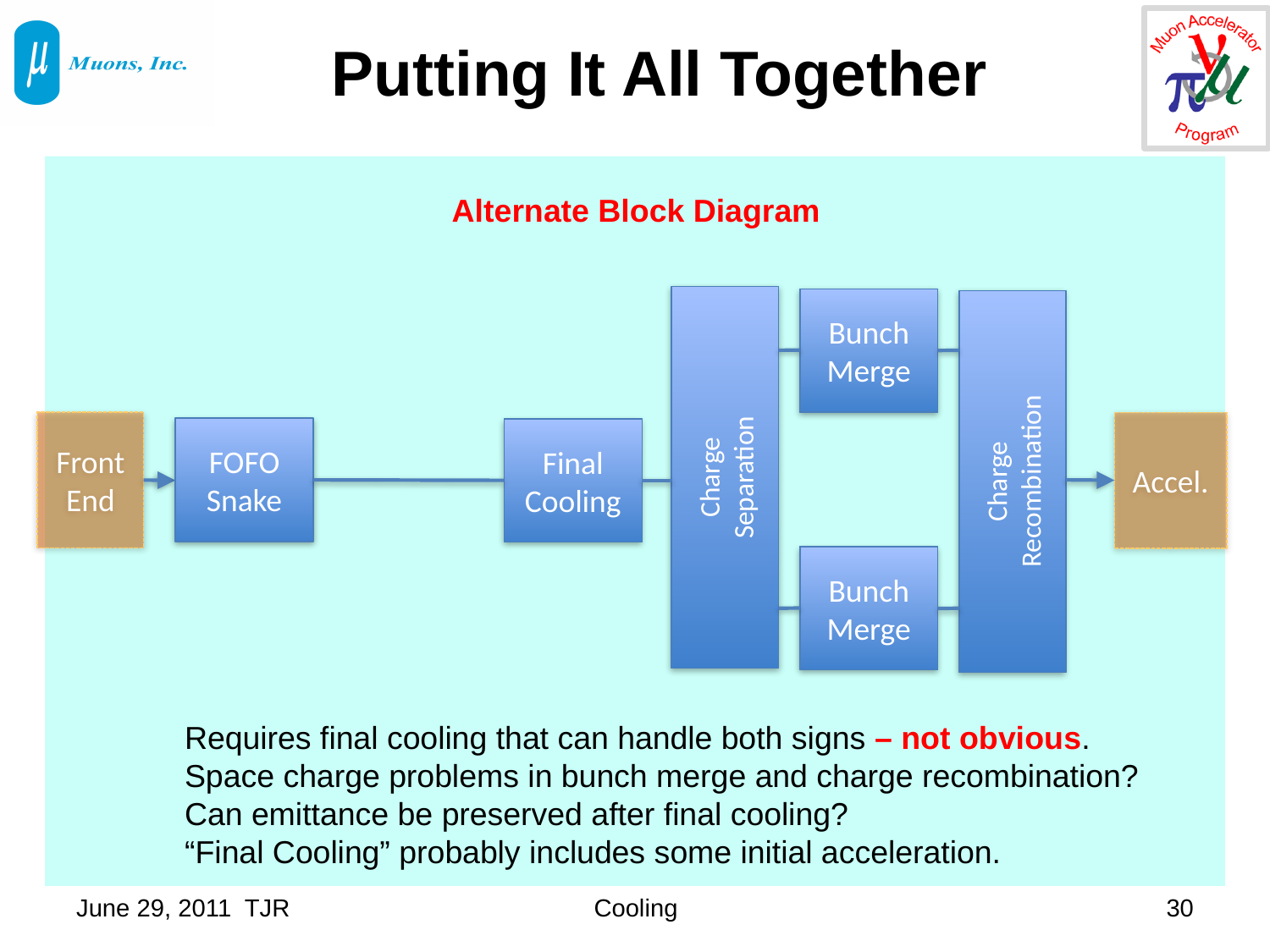

# Putting It All Together
Alternate Block Diagram
Charge
Separation
Bunch
Merge
Charge
Recombination
Front
End
Accel.
FOFO
Snake
Final
Cooling
Bunch
Merge
Requires final cooling that can handle both signs – not obvious.
Space charge problems in bunch merge and charge recombination?
Can emittance be preserved after final cooling?
“Final Cooling” probably includes some initial acceleration.
June 29, 2011  TJR
Cooling
30